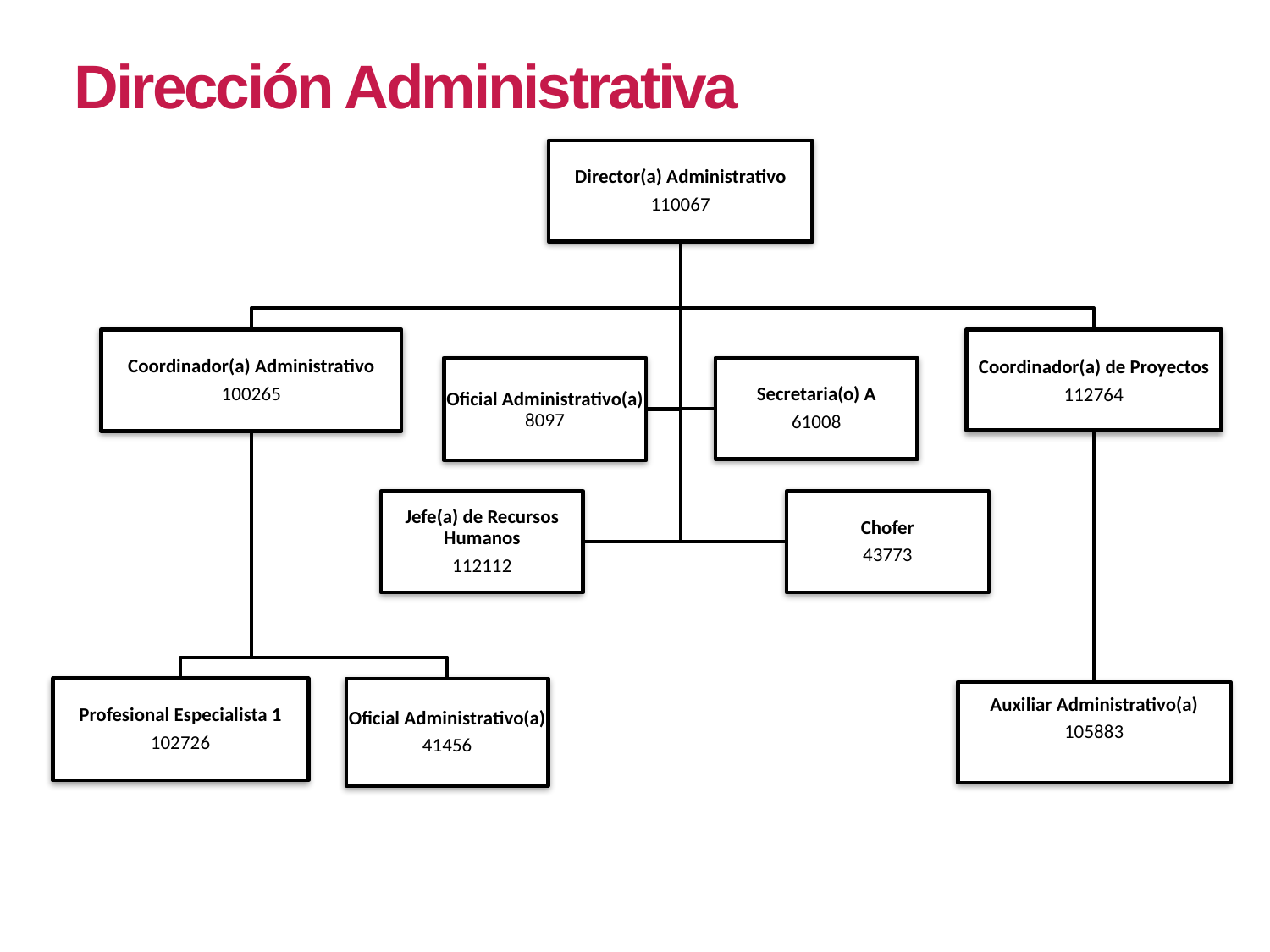

Dirección Administrativa
Director(a) Administrativo
110067
Coordinador(a) Administrativo
100265
Profesional Especialista 1
102726
Oficial Administrativo(a)
41456

Coordinador(a) de Proyectos
112764

Auxiliar Administrativo(a)
105883

Chofer
43773
Jefe(a) de Recursos Humanos
112112
Secretaria(o) A
61008

Oficial Administrativo(a) 8097